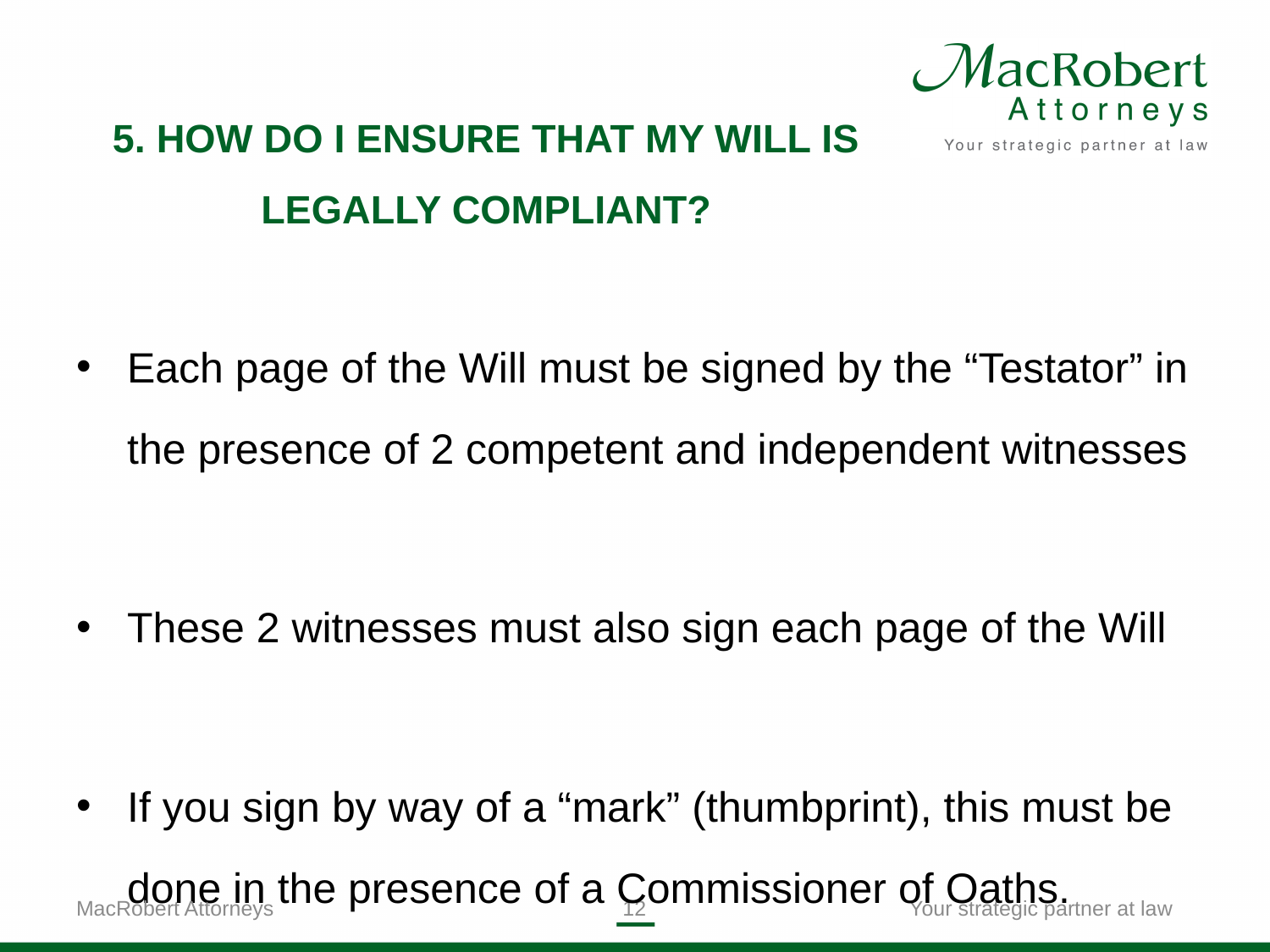

# 5. HOW DO I ENSURE THAT MY WILL IS LEGALLY COMPLIANT?
Each page of the Will must be signed by the “Testator” in the presence of 2 competent and independent witnesses

These 2 witnesses must also sign each page of the Will

If you sign by way of a “mark” (thumbprint), this must be done in the presence of a Commissioner of Oaths.

MacRobert Attorneys
12
Your strategic partner at law